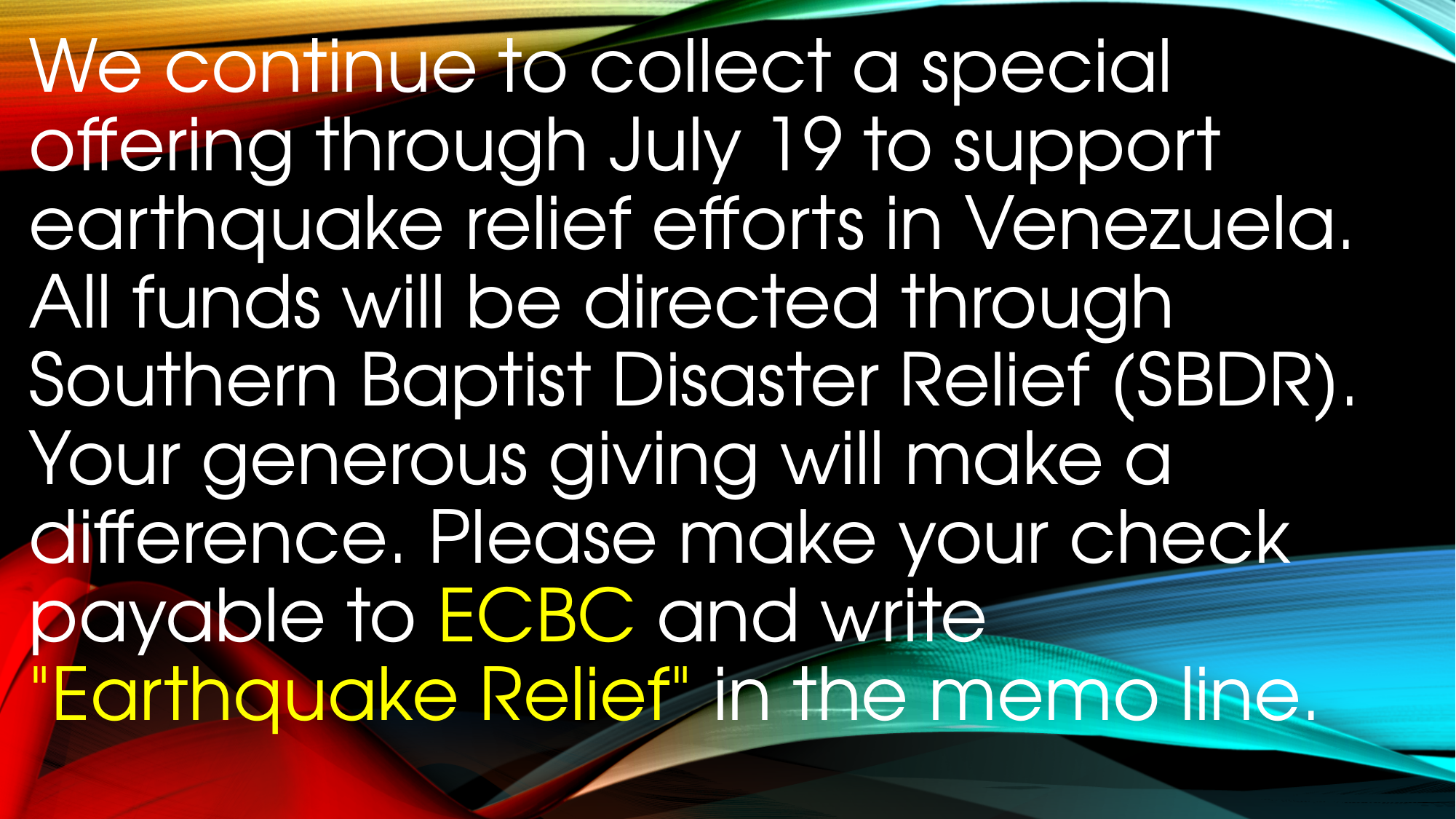

# We continue to collect a special offering through July 19 to support earthquake relief efforts in Venezuela. All funds will be directed through Southern Baptist Disaster Relief (SBDR). Your generous giving will make a difference. Please make your check payable to ECBC and write "Earthquake Relief" in the memo line.